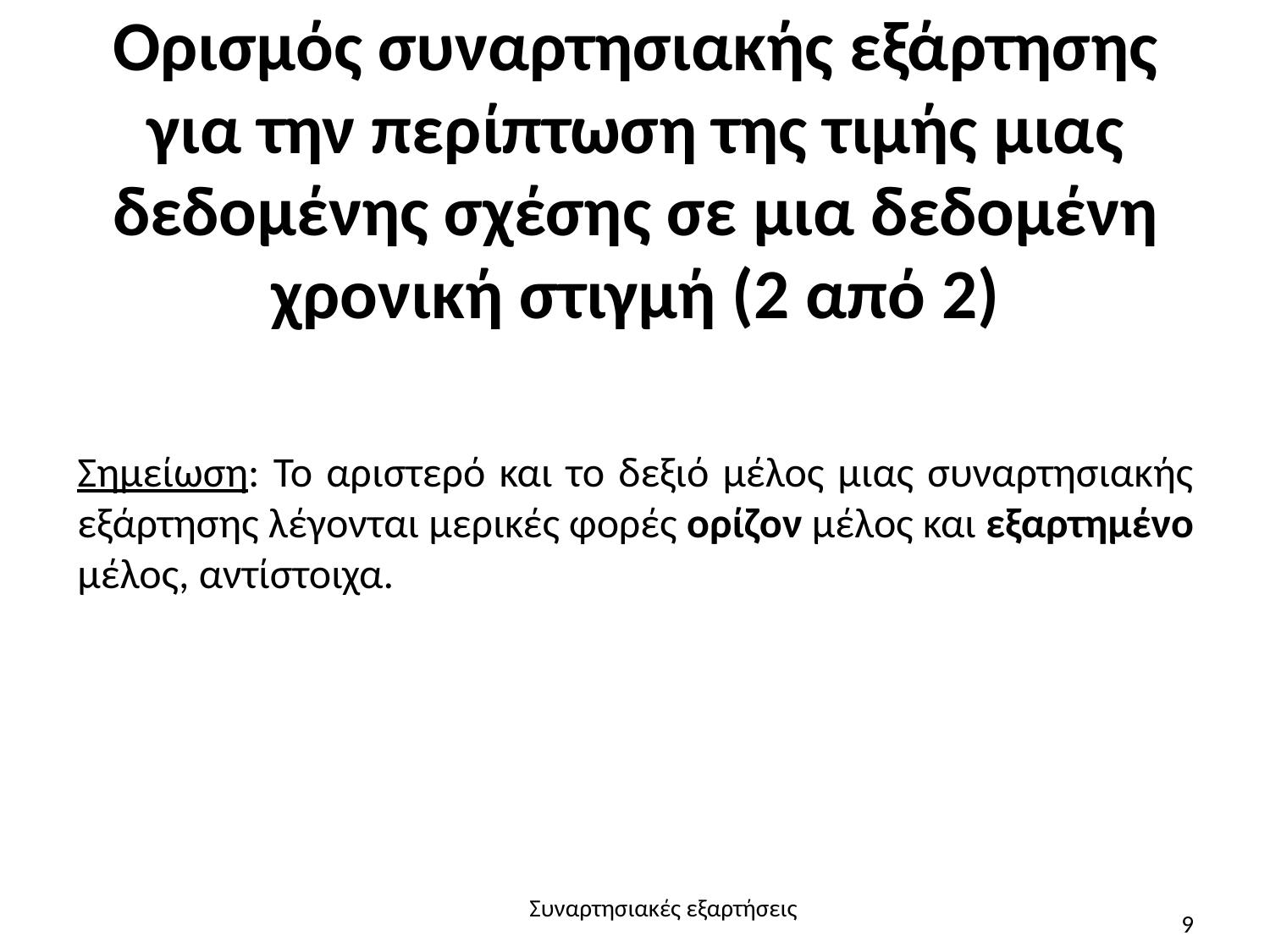

# Ορισμός συναρτησιακής εξάρτησης για την περίπτωση της τιμής μιας δεδομένης σχέσης σε μια δεδομένη χρονική στιγμή (2 από 2)
Σημείωση: Το αριστερό και το δεξιό μέλος μιας συναρτησιακής εξάρτησης λέγονται μερικές φορές ορίζον μέλος και εξαρτημένο μέλος, αντίστοιχα.

Συναρτησιακές εξαρτήσεις
9